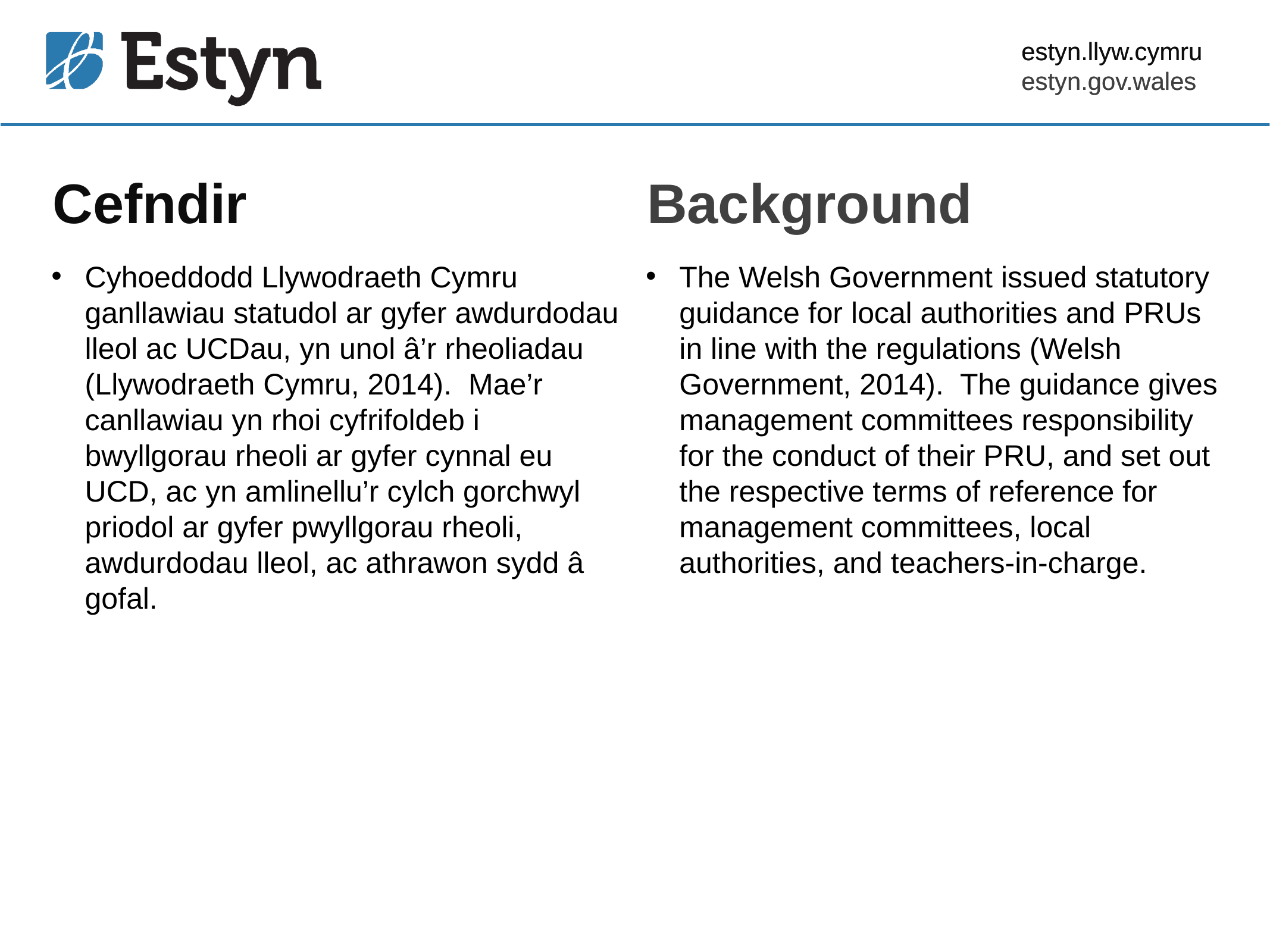

estyn.llyw.cymru
estyn.gov.wales
# Cefndir
Background
Cyhoeddodd Llywodraeth Cymru ganllawiau statudol ar gyfer awdurdodau lleol ac UCDau, yn unol â’r rheoliadau (Llywodraeth Cymru, 2014).  Mae’r canllawiau yn rhoi cyfrifoldeb i bwyllgorau rheoli ar gyfer cynnal eu UCD, ac yn amlinellu’r cylch gorchwyl priodol ar gyfer pwyllgorau rheoli, awdurdodau lleol, ac athrawon sydd â gofal.

The Welsh Government issued statutory guidance for local authorities and PRUs in line with the regulations (Welsh Government, 2014).  The guidance gives management committees responsibility for the conduct of their PRU, and set out the respective terms of reference for management committees, local authorities, and teachers-in-charge.